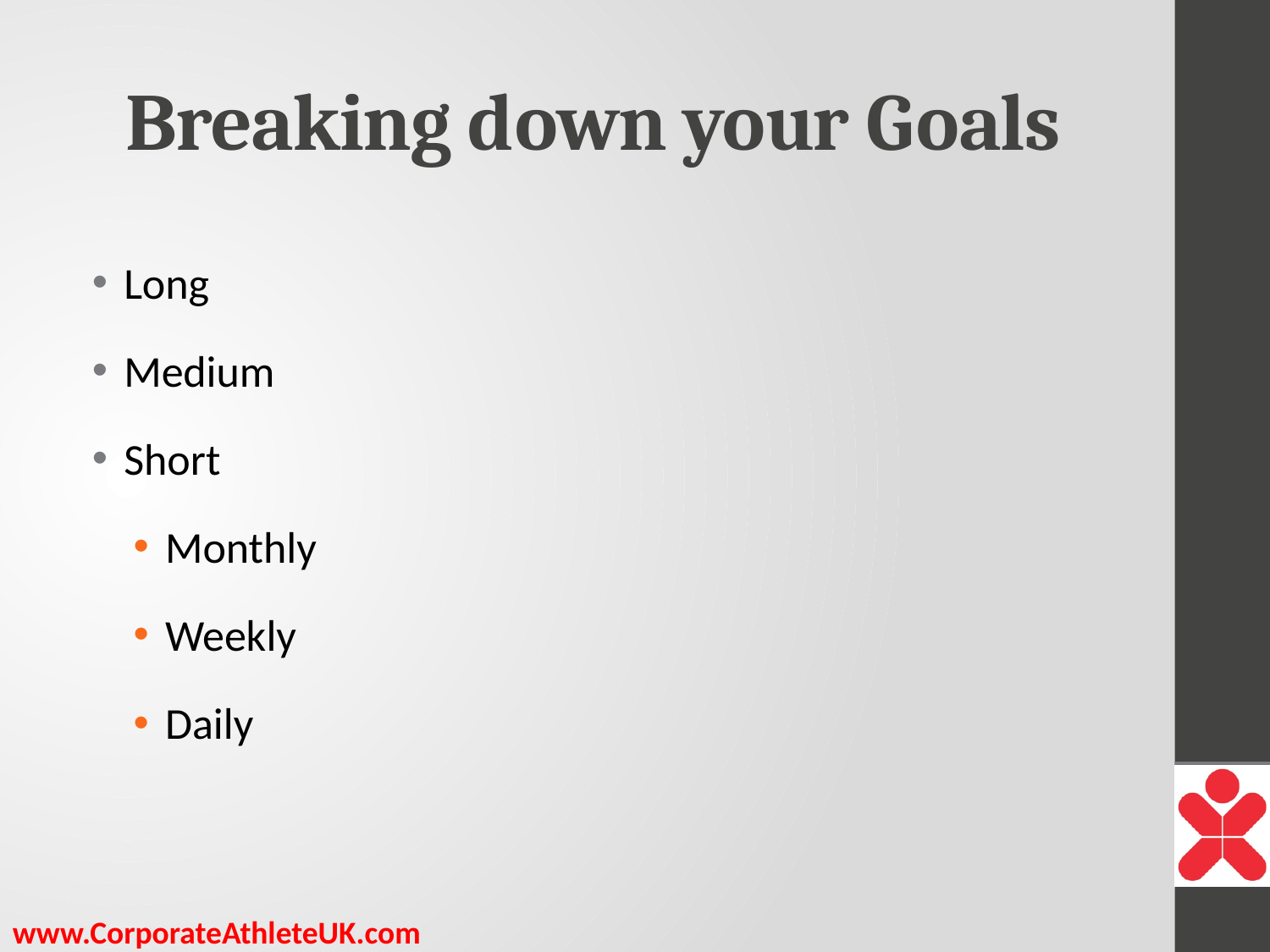

# Breaking down your Goals
Long
Medium
Short
Monthly
Weekly
Daily